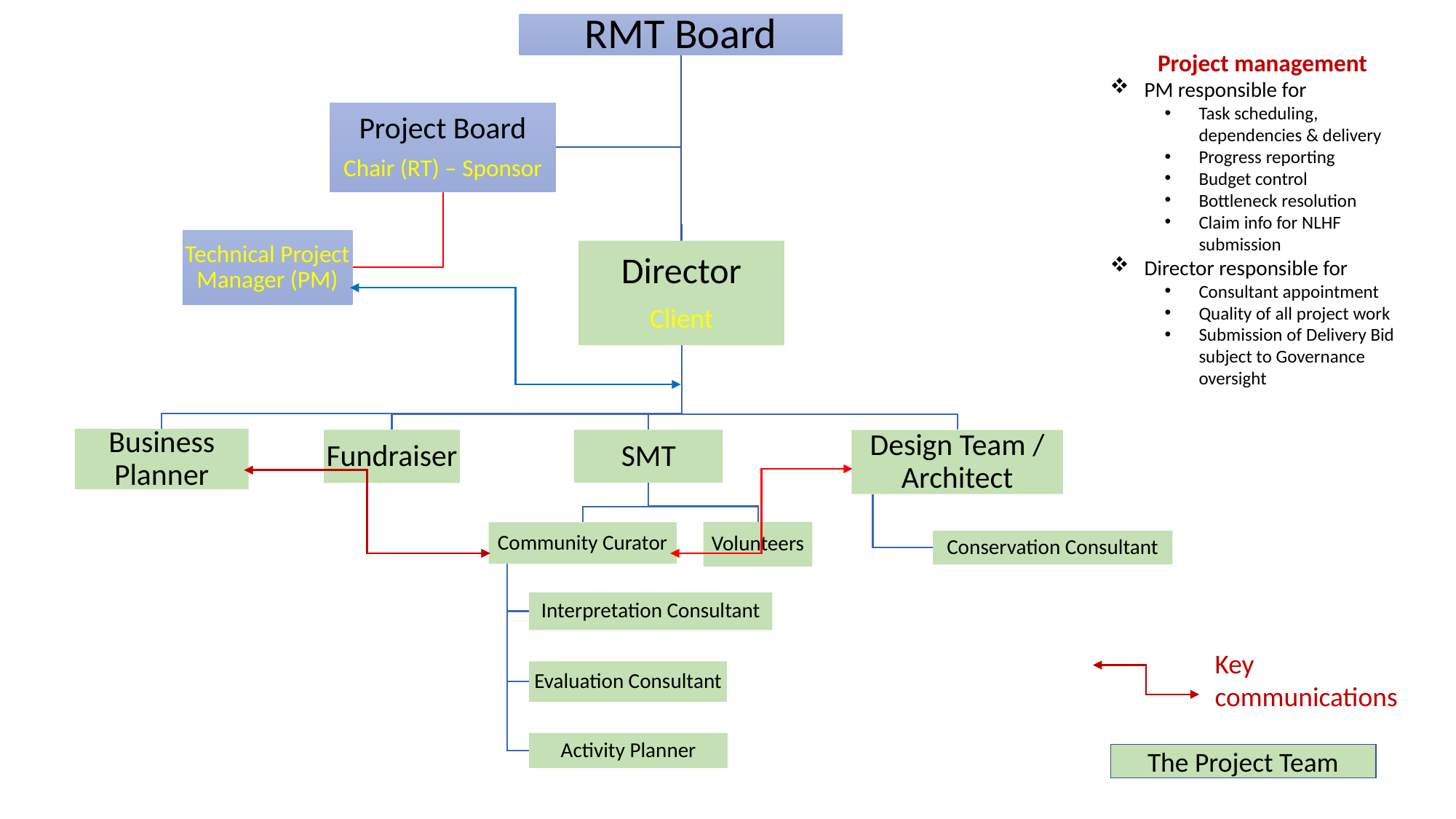

RMT Board
Director
Client
Business Planner
Fundraiser
SMT
Community Curator
Interpretation Consultant
Evaluation Consultant
Activity Planner
Volunteers
Design Team / Architect
Conservation Consultant
Project Board
Chair (RT) – Sponsor
Technical Project Manager (PM)
Project management
PM responsible for
Task scheduling, dependencies & delivery
Progress reporting
Budget control
Bottleneck resolution
Claim info for NLHF submission
Director responsible for
Consultant appointment
Quality of all project work
Submission of Delivery Bid subject to Governance oversight
Key communications
The Project Team